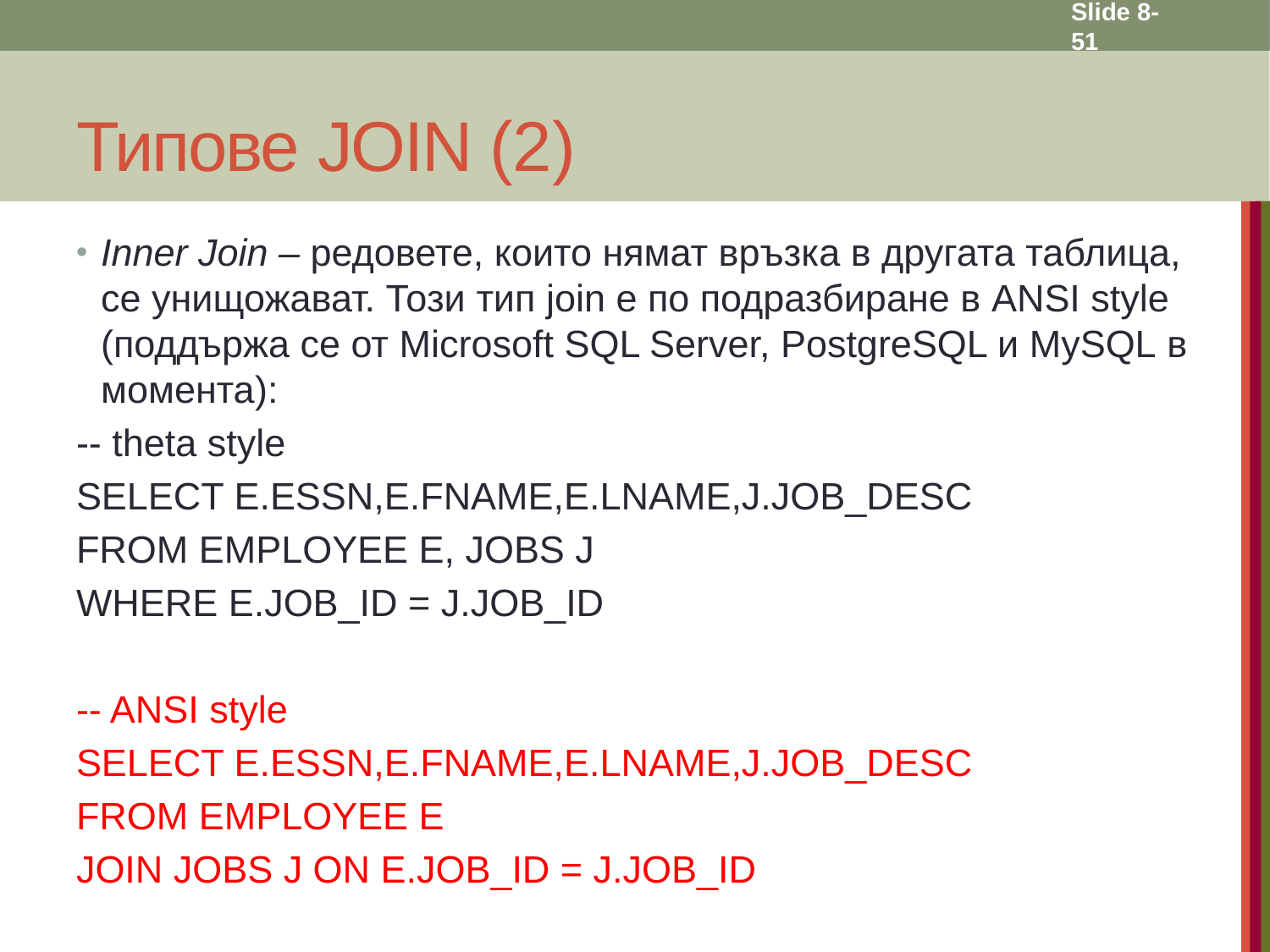

Slide 8- 51
# Типове JOIN (2)
Inner Join – редовете, които нямат връзка в другата таблица, се унищожават. Този тип join е по подразбиране в ANSI style (поддържа се от Microsoft SQL Server, PostgreSQL и MySQL в момента):
-- theta style
SELECT E.ESSN,E.FNAME,E.LNAME,J.JOB_DESC
FROM EMPLOYEE E, JOBS J
WHERE E.JOB_ID = J.JOB_ID

-- ANSI style
SELECT E.ESSN,E.FNAME,E.LNAME,J.JOB_DESC
FROM EMPLOYEE E
JOIN JOBS J ON E.JOB_ID = J.JOB_ID